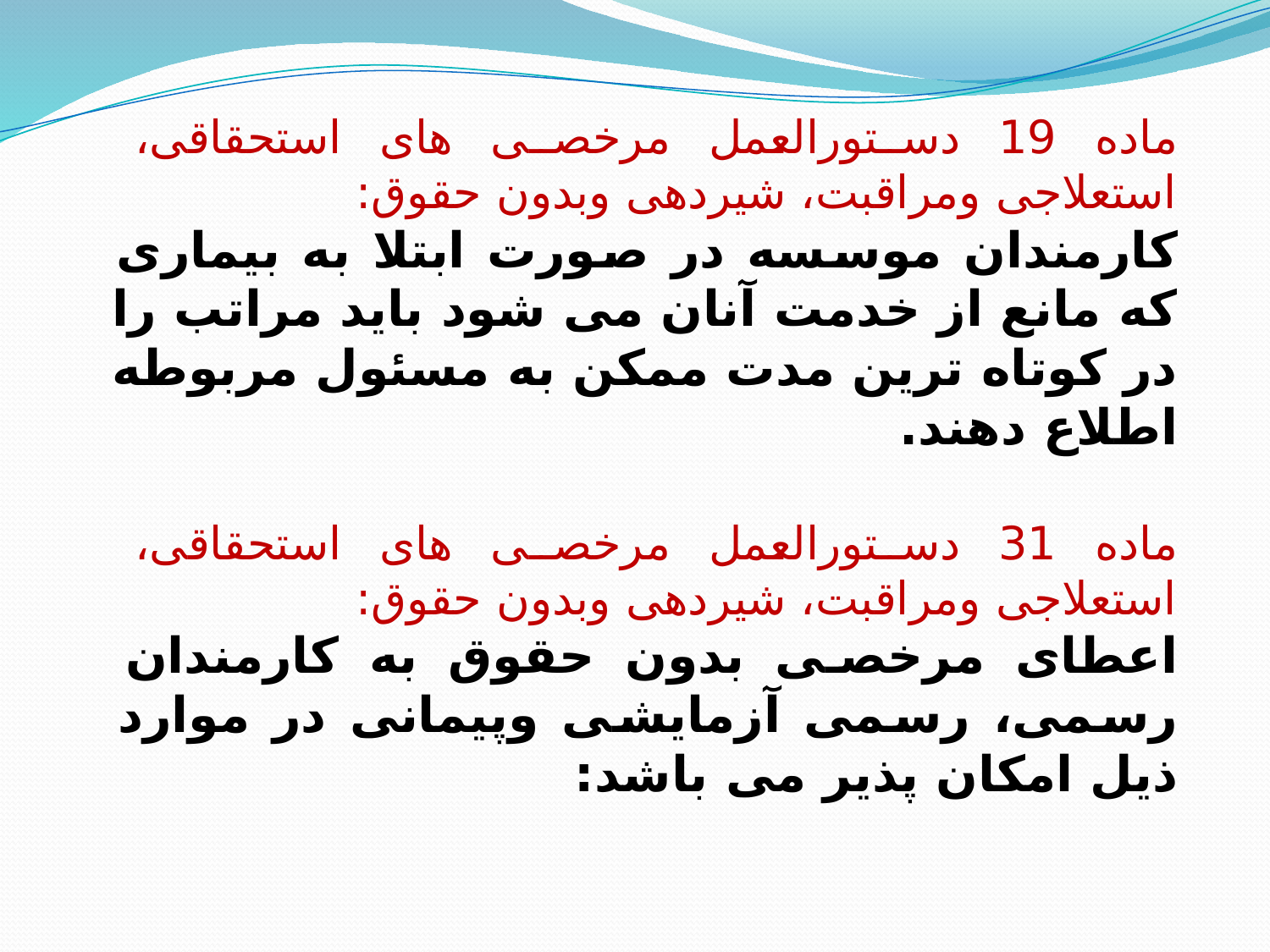

ماده 19 دستورالعمل مرخصی های استحقاقی، استعلاجی ومراقبت، شیردهی وبدون حقوق:
کارمندان موسسه در صورت ابتلا به بیماری که مانع از خدمت آنان می شود باید مراتب را در کوتاه ترین مدت ممکن به مسئول مربوطه اطلاع دهند.

ماده 31 دستورالعمل مرخصی های استحقاقی، استعلاجی ومراقبت، شیردهی وبدون حقوق:
اعطای مرخصی بدون حقوق به کارمندان رسمی، رسمی آزمایشی وپیمانی در موارد ذیل امکان پذیر می باشد: